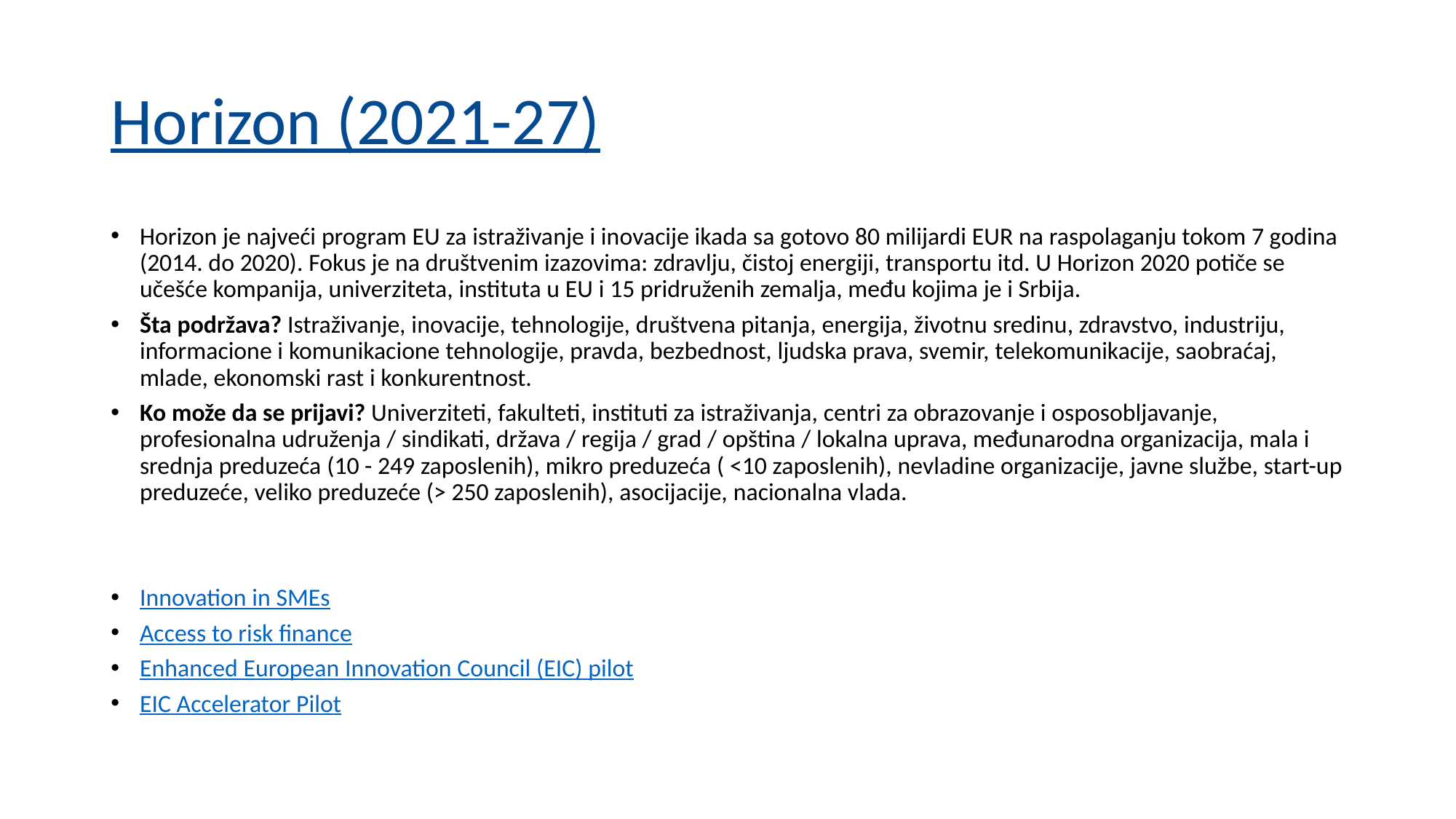

# Horizon (2021-27)
Horizon je najveći program EU za istraživanje i inovacije ikada sa gotovo 80 milijardi EUR na raspolaganju tokom 7 godina (2014. do 2020). Fokus je na društvenim izazovima: zdravlju, čistoj energiji, transportu itd. U Horizon 2020 potiče se učešće kompanija, univerziteta, instituta u EU i 15 pridruženih zemalja, među kojima je i Srbija.
Šta podržava? Istraživanje, inovacije, tehnologije, društvena pitanja, energija, životnu sredinu, zdravstvo, industriju, informacione i komunikacione tehnologije, pravda, bezbednost, ljudska prava, svemir, telekomunikacije, saobraćaj, mlade, ekonomski rast i konkurentnost.
Ko može da se prijavi? Univerziteti, fakulteti, instituti za istraživanja, centri za obrazovanje i osposobljavanje, profesionalna udruženja / sindikati, država / regija / grad / opština / lokalna uprava, međunarodna organizacija, mala i srednja preduzeća (10 - 249 zaposlenih), mikro preduzeća ( <10 zaposlenih), nevladine organizacije, javne službe, start-up preduzeće, veliko preduzeće (> 250 zaposlenih), asocijacije, nacionalna vlada.

Innovation in SMEs
Access to risk finance
Enhanced European Innovation Council (EIC) pilot
EIC Accelerator Pilot